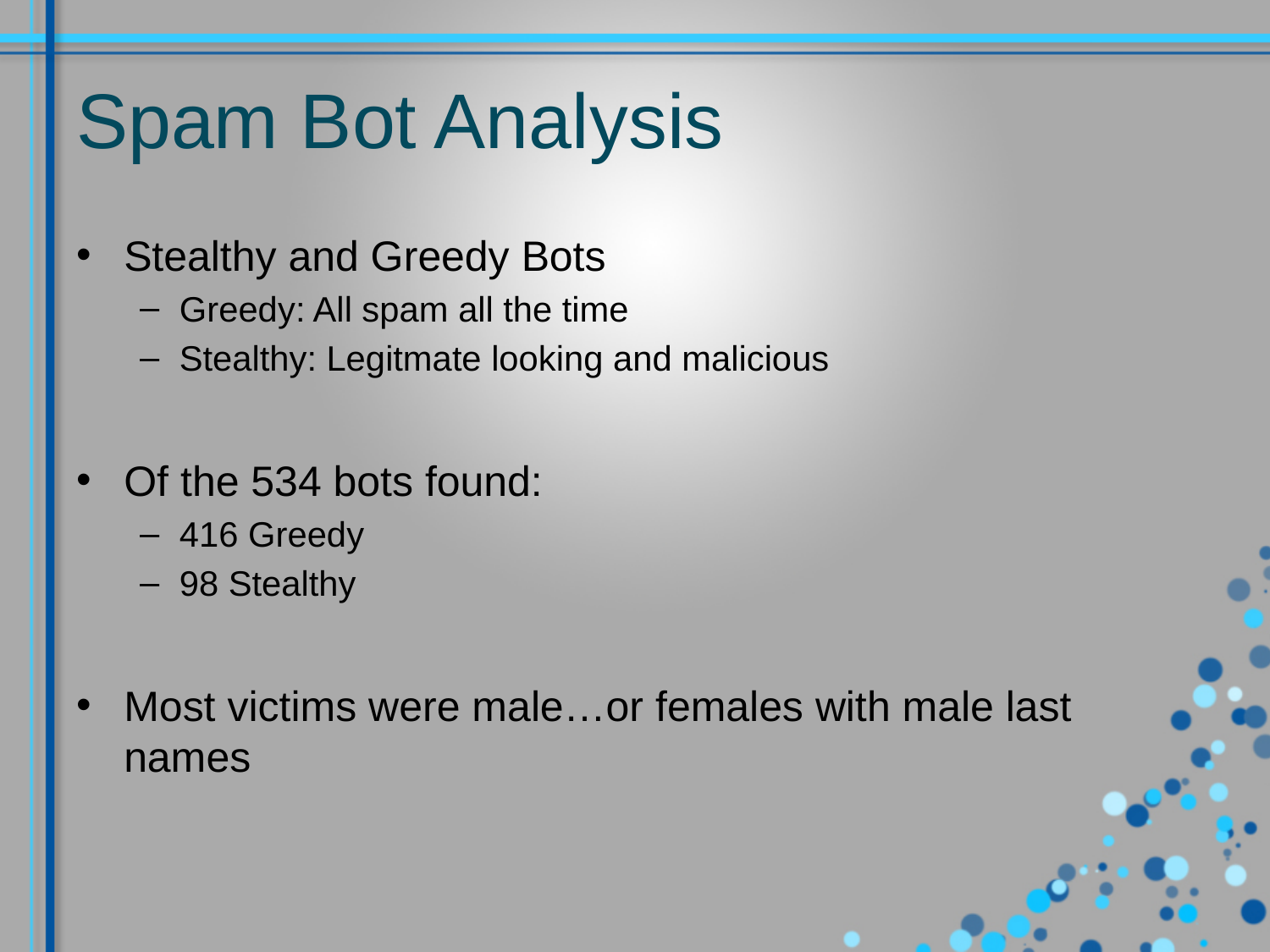

# Spam Bot Analysis
Stealthy and Greedy Bots
Greedy: All spam all the time
Stealthy: Legitmate looking and malicious

Of the 534 bots found:
416 Greedy
98 Stealthy

Most victims were male…or females with male last names